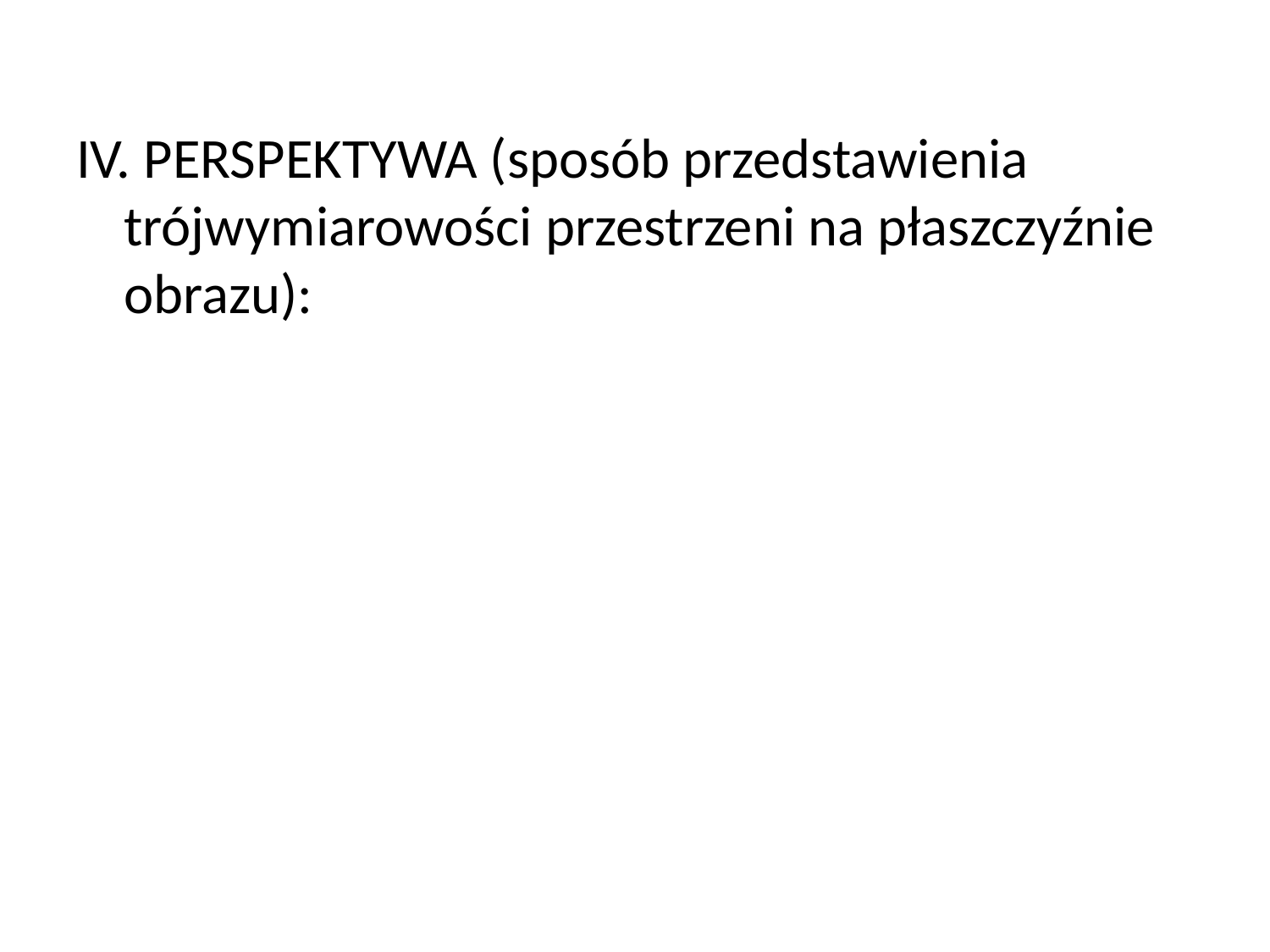

IV. PERSPEKTYWA (sposób przedstawienia trójwymiarowości przestrzeni na płaszczyźnie obrazu):

#